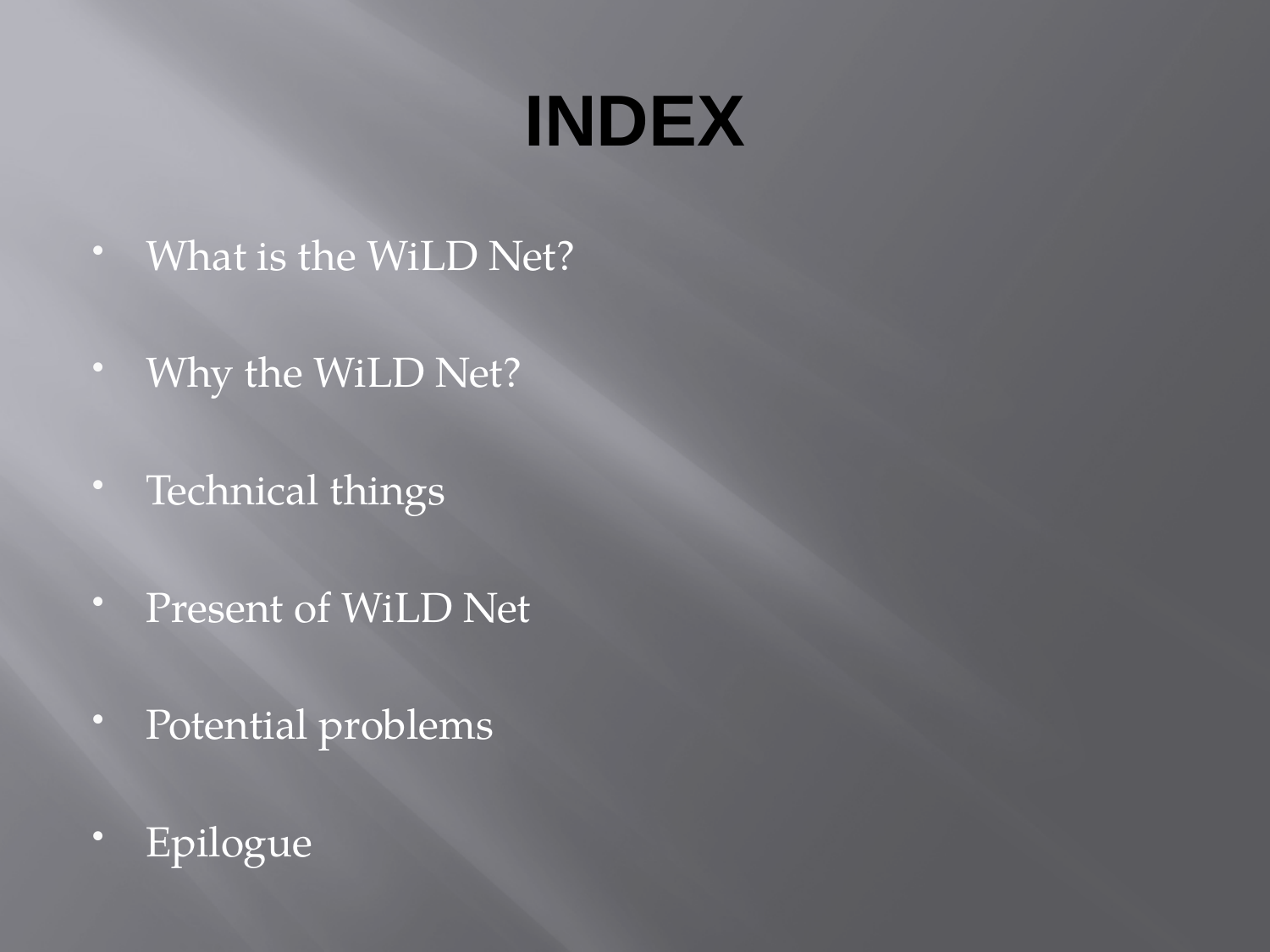

# INDEX
What is the WiLD Net?

Why the WiLD Net?

Technical things

Present of WiLD Net

Potential problems

Epilogue